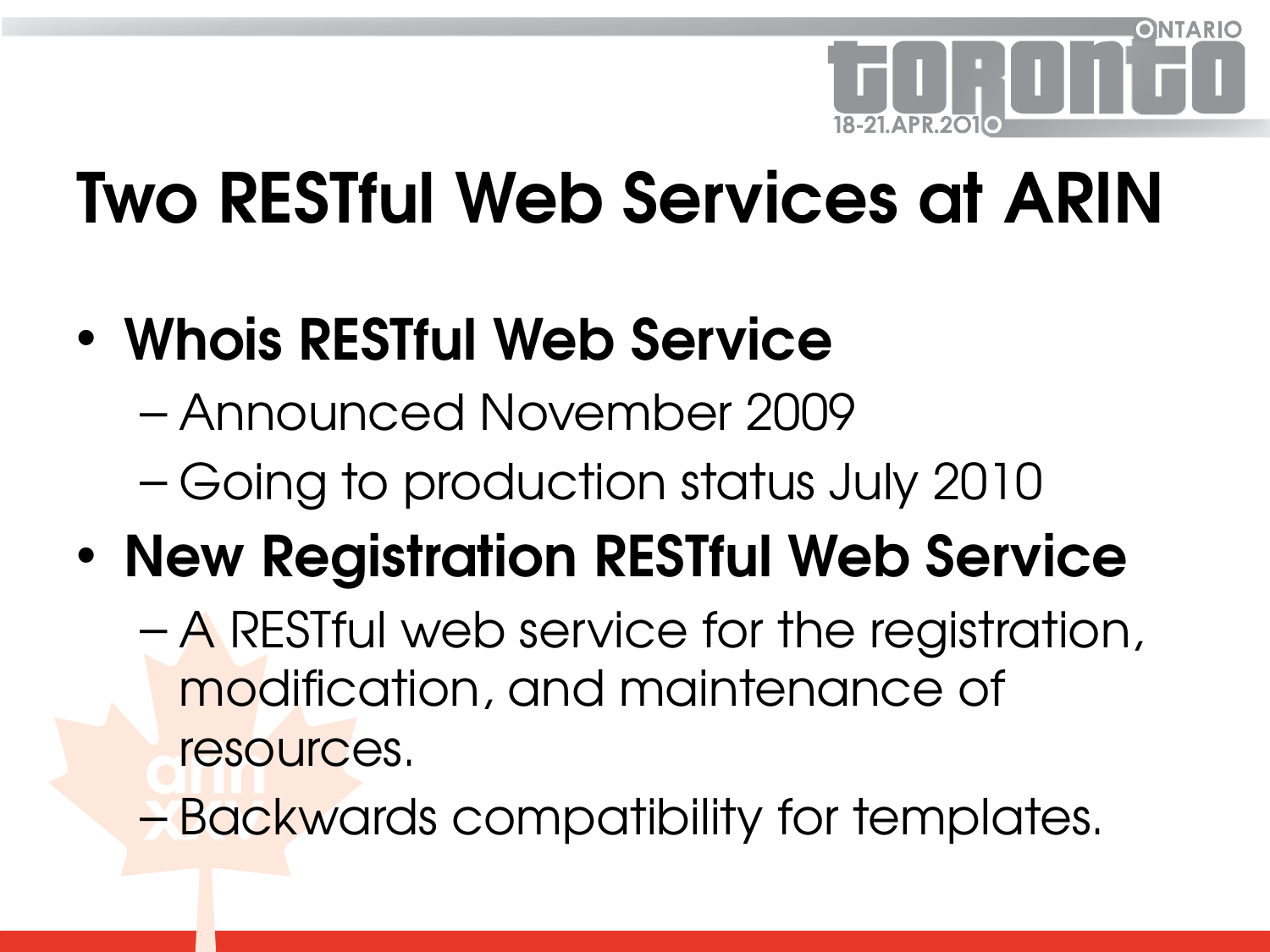

# Two RESTful Web Services at ARIN
Whois RESTful Web Service
Announced November 2009
Going to production status July 2010
New Registration RESTful Web Service
A RESTful web service for the registration, modification, and maintenance of resources.
Backwards compatibility for templates.